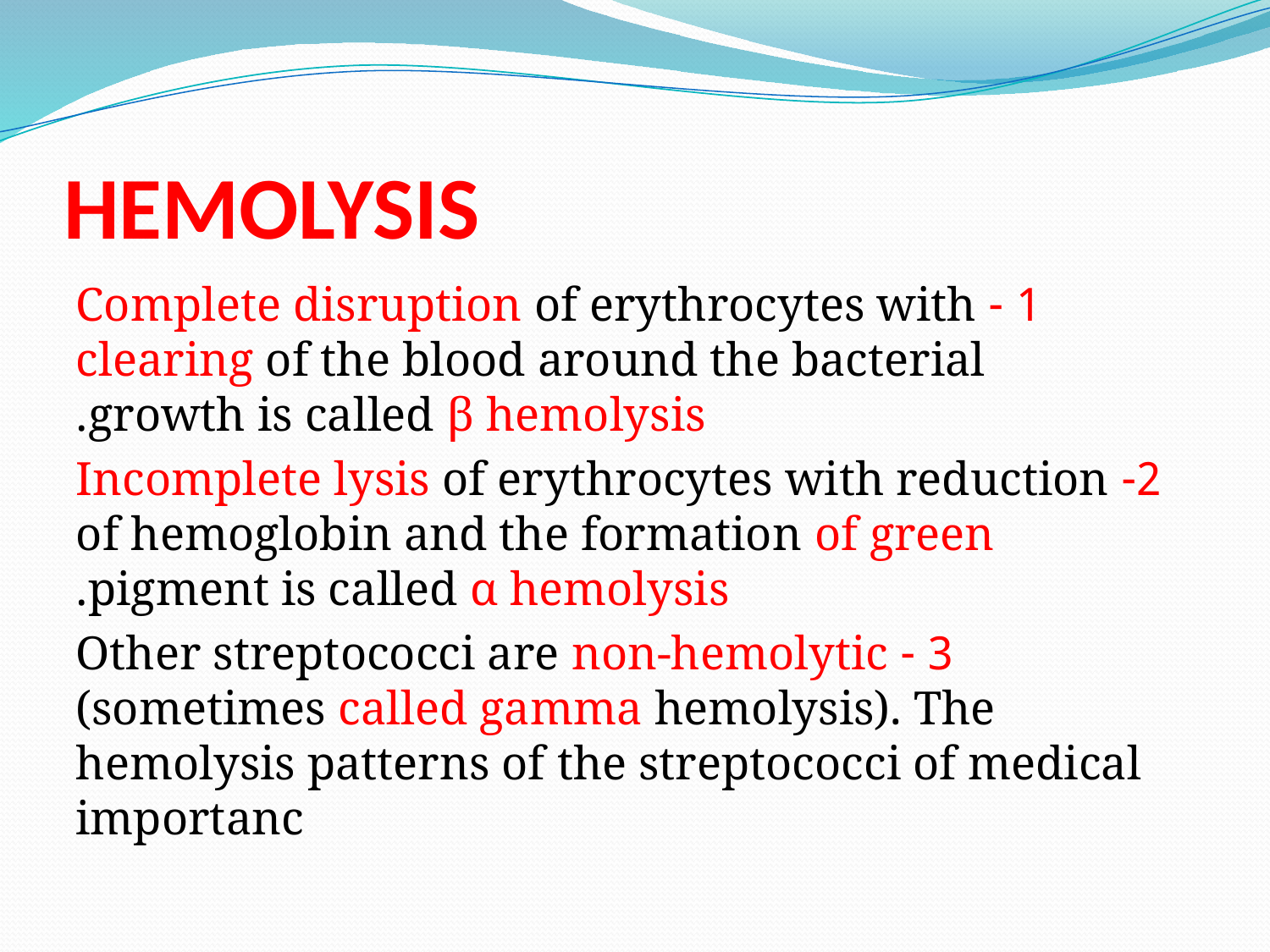

# HEMOLYSIS
1 - Complete disruption of erythrocytes with clearing of the blood around the bacterial growth is called β hemolysis.
2- Incomplete lysis of erythrocytes with reduction of hemoglobin and the formation of green pigment is called α hemolysis.
3 - Other streptococci are non-hemolytic (sometimes called gamma hemolysis). The hemolysis patterns of the streptococci of medical importanc